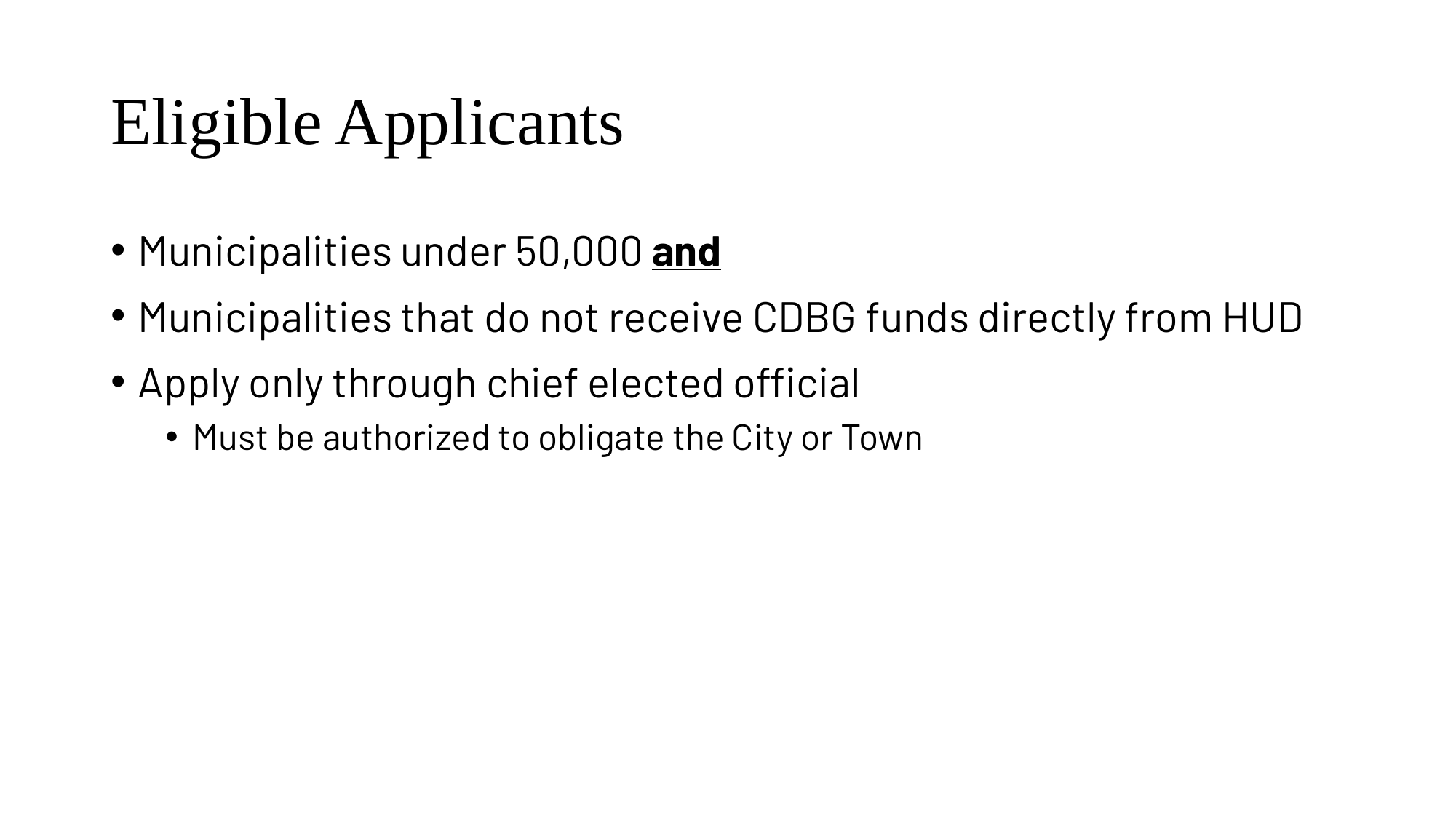

# Eligible Applicants
Municipalities under 50,000 and
Municipalities that do not receive CDBG funds directly from HUD
Apply only through chief elected official
Must be authorized to obligate the City or Town